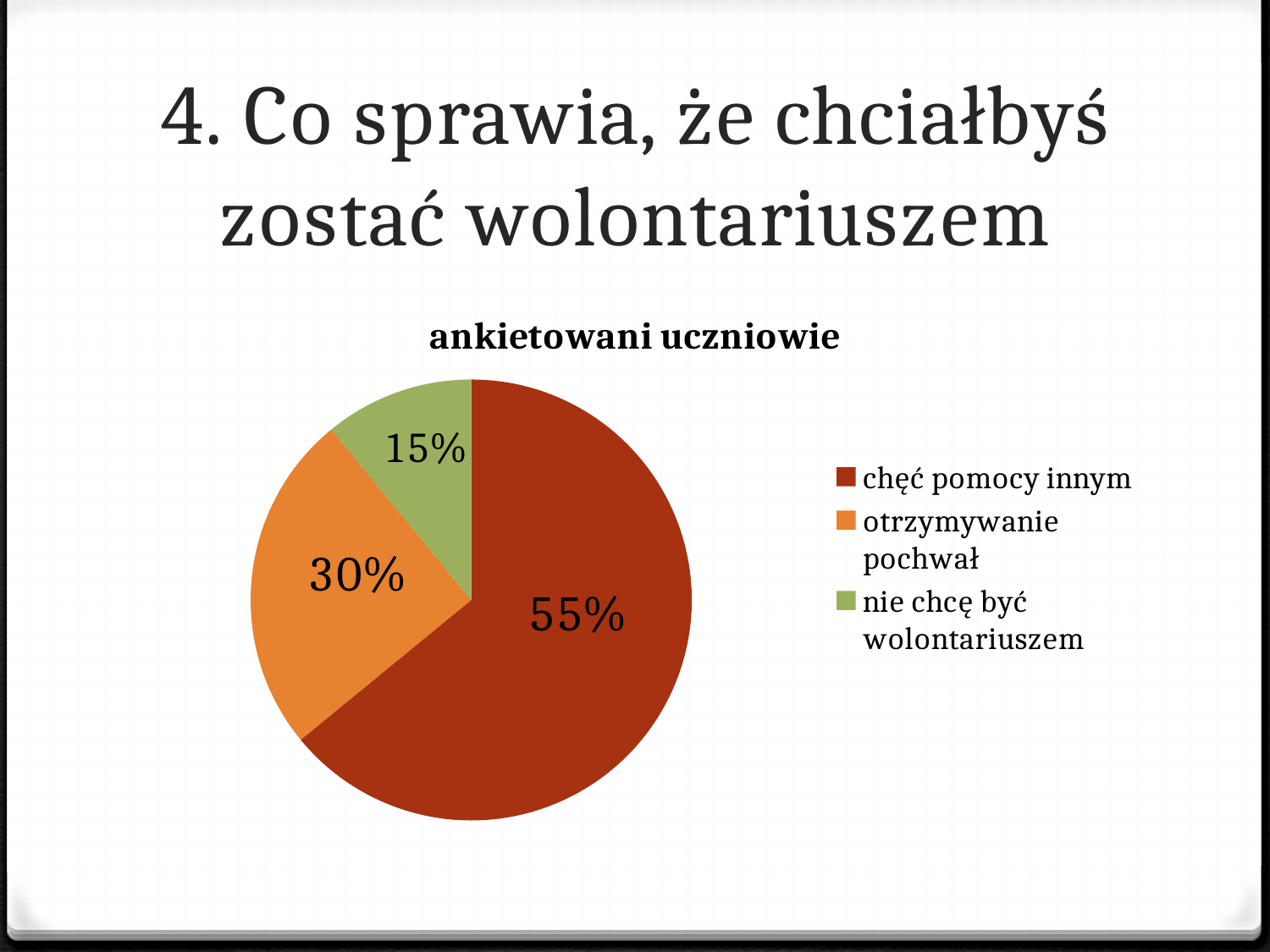

# 4. Co sprawia, że chciałbyś zostać wolontariuszem

### Chart:

| Category | ankietowani uczniowie |
|---|---|
| chęć pomocy innym | 8.2 |
| otrzymywanie pochwał | 3.2 |
| nie chcę być wolontariuszem | 1.4 |
15%
30%
55%